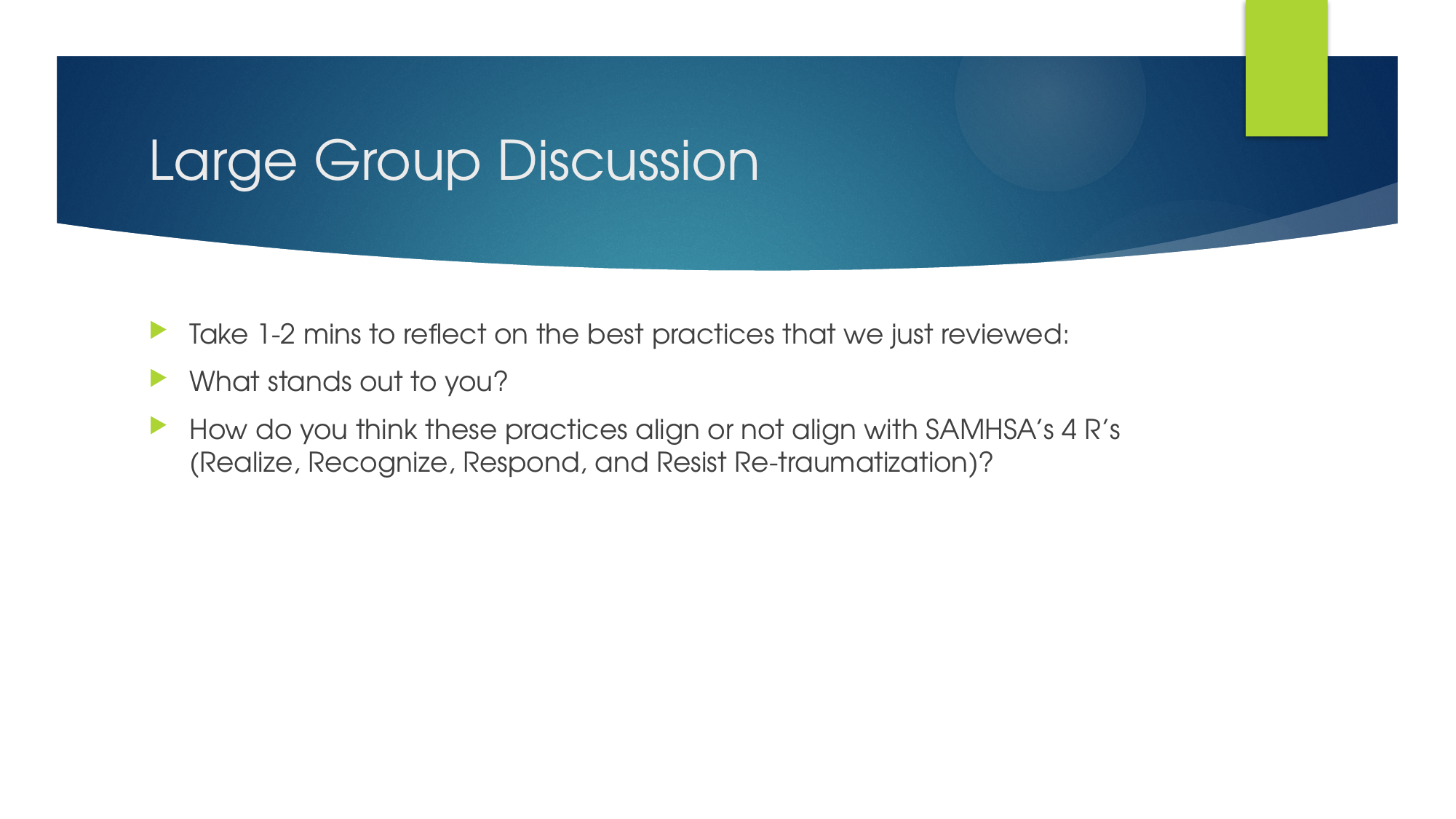

# Large Group Discussion
Take 1-2 mins to reflect on the best practices that we just reviewed:
What stands out to you?
How do you think these practices align or not align with SAMHSA’s 4 R’s (Realize, Recognize, Respond, and Resist Re-traumatization)?